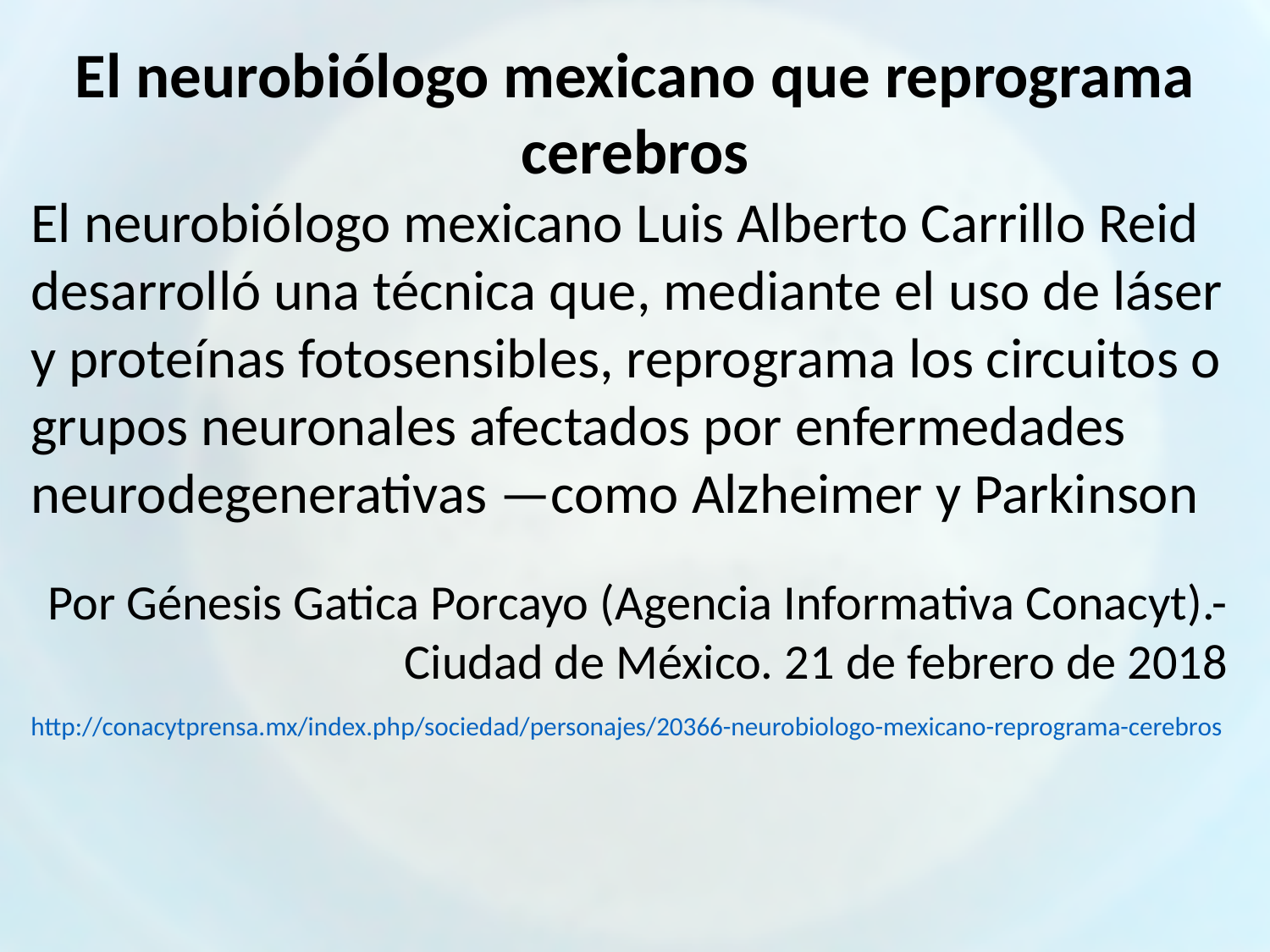

El neurobiólogo mexicano que reprograma cerebros
El neurobiólogo mexicano Luis Alberto Carrillo Reid desarrolló una técnica que, mediante el uso de láser y proteínas fotosensibles, reprograma los circuitos o grupos neuronales afectados por enfermedades neurodegenerativas —como Alzheimer y Parkinson
Por Génesis Gatica Porcayo (Agencia Informativa Conacyt).-
Ciudad de México. 21 de febrero de 2018
http://conacytprensa.mx/index.php/sociedad/personajes/20366-neurobiologo-mexicano-reprograma-cerebros